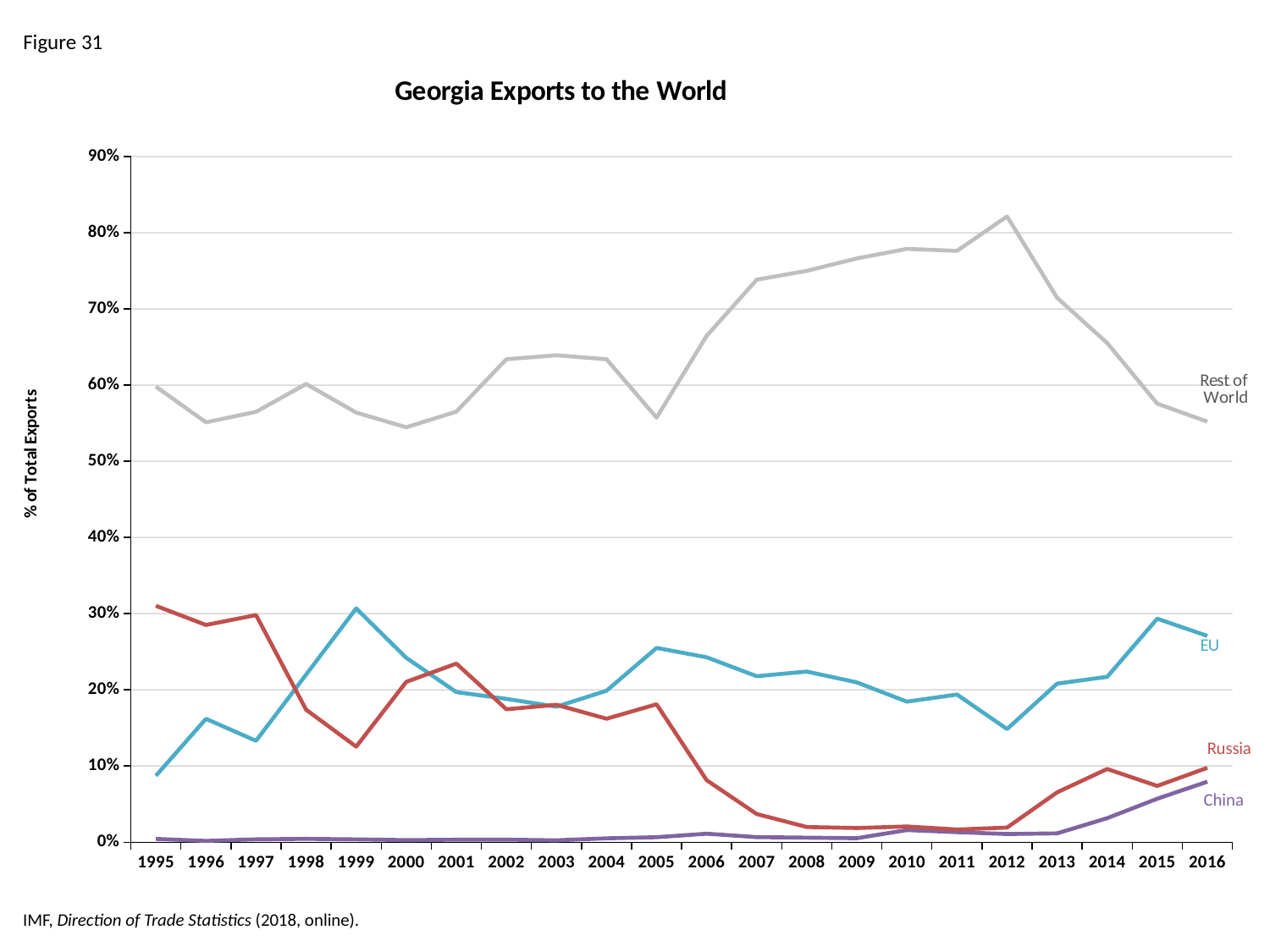

Figure 31

### Chart: Georgia Exports to the World

| Category | China | EU | Rest of World | Russia |
|---|---|---|---|---|
| 1995 | 0.004387709112118561 | 0.08727696916673294 | 0.5980474031655134 | 0.3102879185556351 |
| 1996 | 0.001720538297069551 | 0.16198717142497798 | 0.5511507986416803 | 0.28514149163627217 |
| 1997 | 0.003832916145181477 | 0.1331351689612015 | 0.5649162147128355 | 0.29811570018078154 |
| 1998 | 0.004416322471879364 | 0.22002197283814767 | 0.6015635460188029 | 0.17399815867116997 |
| 1999 | 0.003769401382722838 | 0.30684916085160546 | 0.5639319198441074 | 0.1254495179215643 |
| 2000 | 0.002784947442638116 | 0.24202184864075277 | 0.5446839198625187 | 0.21050928405409028 |
| 2001 | 0.0032930925092878953 | 0.19707065891760722 | 0.5651946234244787 | 0.23444162514862624 |
| 2002 | 0.0033669059624594254 | 0.18814783904733595 | 0.6340171000752498 | 0.17446815491495474 |
| 2003 | 0.002518709516057496 | 0.17788640623499982 | 0.6391801094996824 | 0.18041477474926035 |
| 2004 | 0.005127933338637624 | 0.19882576933930513 | 0.633935688224834 | 0.16211060909722325 |
| 2005 | 0.006585744830079104 | 0.2550202631892108 | 0.5573455413680046 | 0.18104845061270544 |
| 2006 | 0.011152224101857618 | 0.24280200753755687 | 0.6646226339680951 | 0.08142313439249045 |
| 2007 | 0.006713170245534805 | 0.21791605226540312 | 0.7383669915026219 | 0.0370037859864402 |
| 2008 | 0.0060111420535281365 | 0.22403904112147166 | 0.7499668007466018 | 0.019983016078398457 |
| 2009 | 0.005263383472363134 | 0.2097523168511707 | 0.7663256661012411 | 0.01865863357522512 |
| 2010 | 0.015954547821145283 | 0.1845440373165515 | 0.7788105176074662 | 0.020690897254836964 |
| 2011 | 0.01319597727316819 | 0.19384808787482782 | 0.7762310514292705 | 0.01672488342273351 |
| 2012 | 0.010770794811451071 | 0.1485341550956513 | 0.8214240035488167 | 0.01927104654408092 |
| 2013 | 0.011653583494518964 | 0.20823970982240012 | 0.7146356081927051 | 0.06547109849037579 |
| 2014 | 0.03158892125705269 | 0.217088165385891 | 0.6552266046458337 | 0.09609630871122263 |
| 2015 | 0.0570871451314921 | 0.2933808145083496 | 0.5756248320492534 | 0.07390720831090496 |
| 2016 | 0.07945715867110012 | 0.270762951758021 | 0.5521166810428497 | 0.09766320852802916 |
IMF, Direction of Trade Statistics (2018, online).